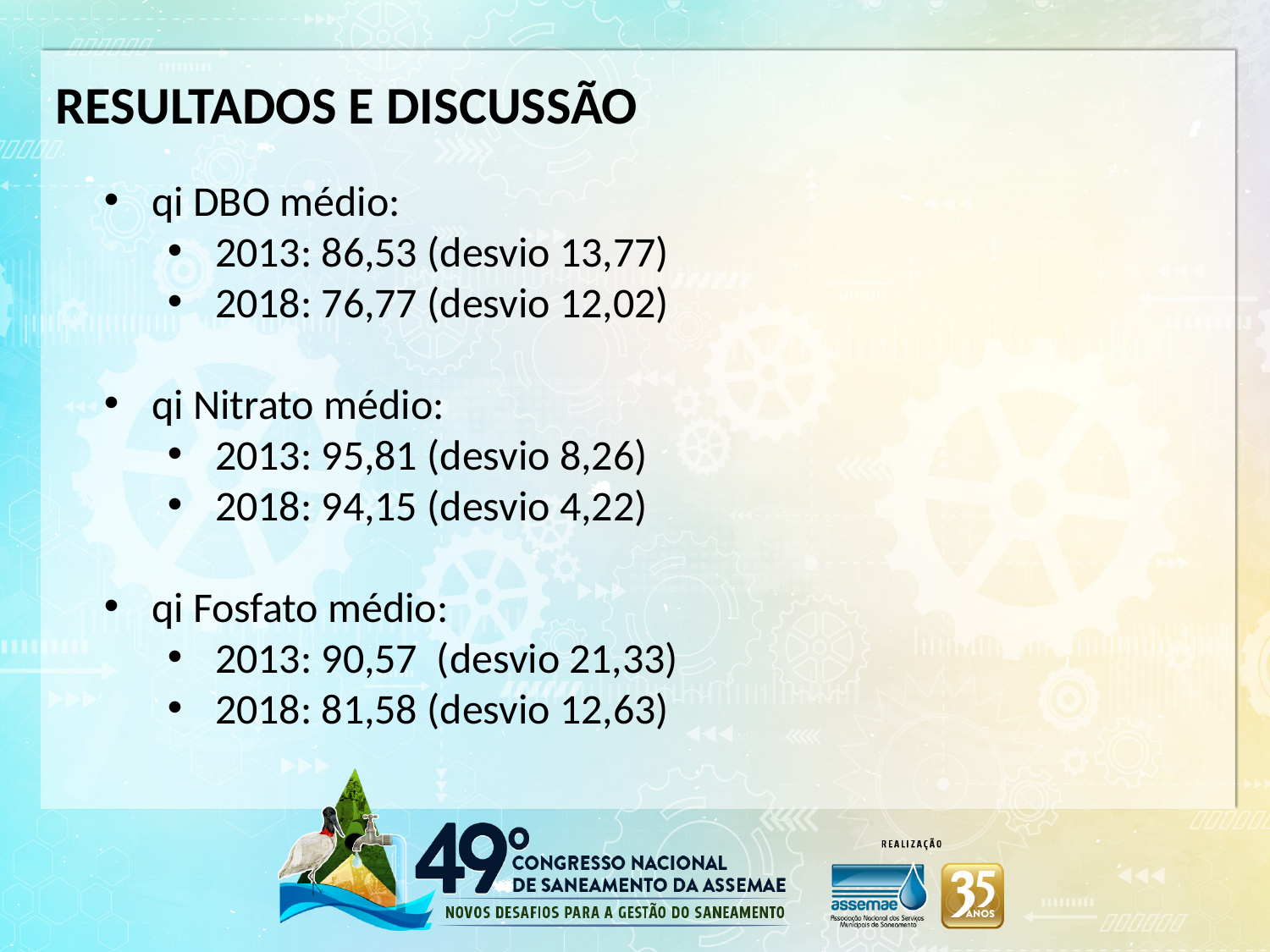

RESULTADOS E DISCUSSÃO
qi DBO médio:
2013: 86,53 (desvio 13,77)
2018: 76,77 (desvio 12,02)

qi Nitrato médio:
2013: 95,81 (desvio 8,26)
2018: 94,15 (desvio 4,22)

qi Fosfato médio:
2013: 90,57  (desvio 21,33)
2018: 81,58 (desvio 12,63)